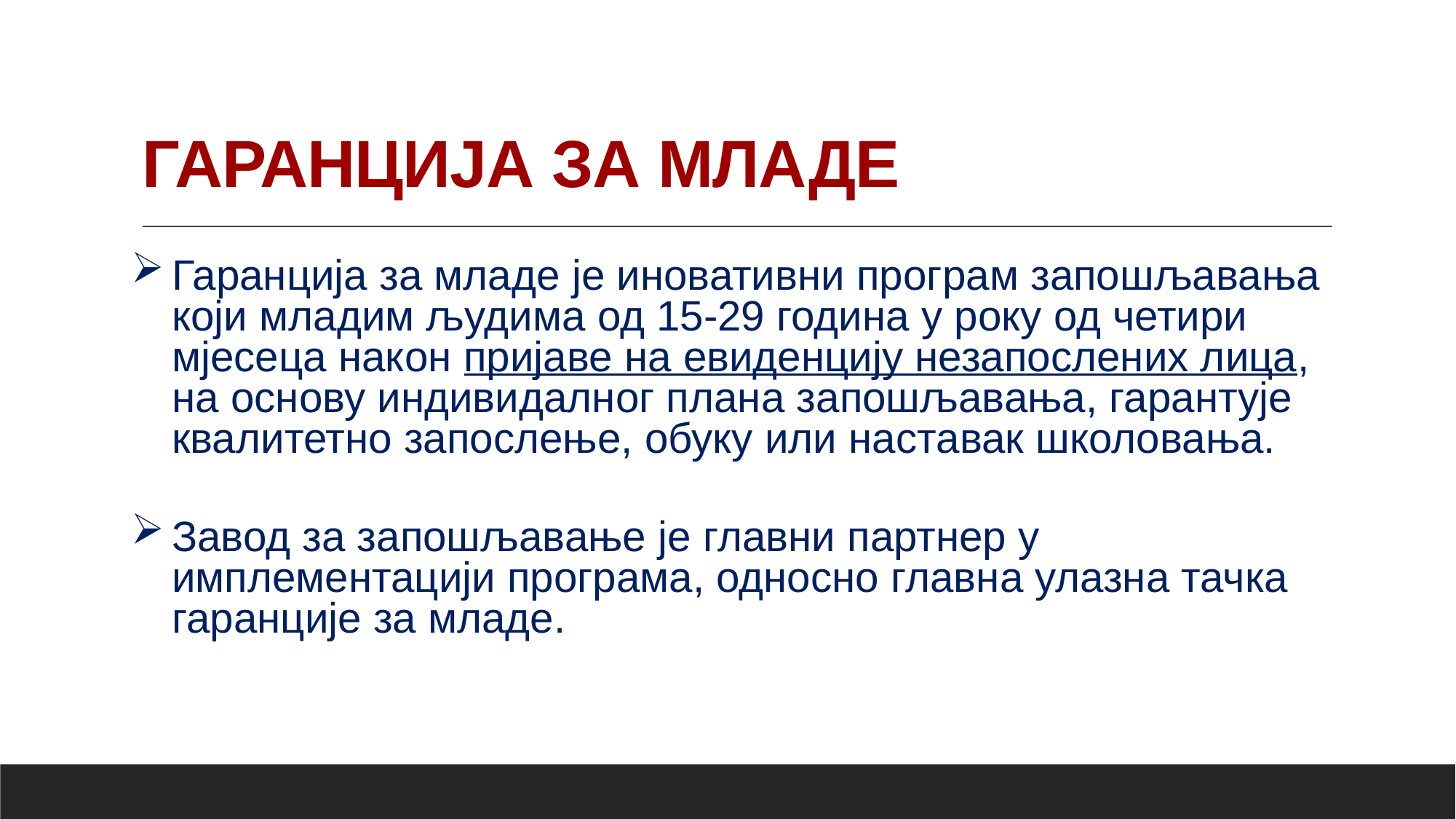

# ГАРАНЦИЈА ЗА МЛАДЕ
Гаранција за младе је иновативни програм запошљавања који младим људима од 15-29 година у року од четири мјесеца након пријаве на евиденцију незапослених лица, на основу индивидалног плана запошљавања, гарантује квалитетно запослење, обуку или наставак школовања.

Завод за запошљавање је главни партнер у имплементацији програма, односно главна улазна тачка гаранције за младе.